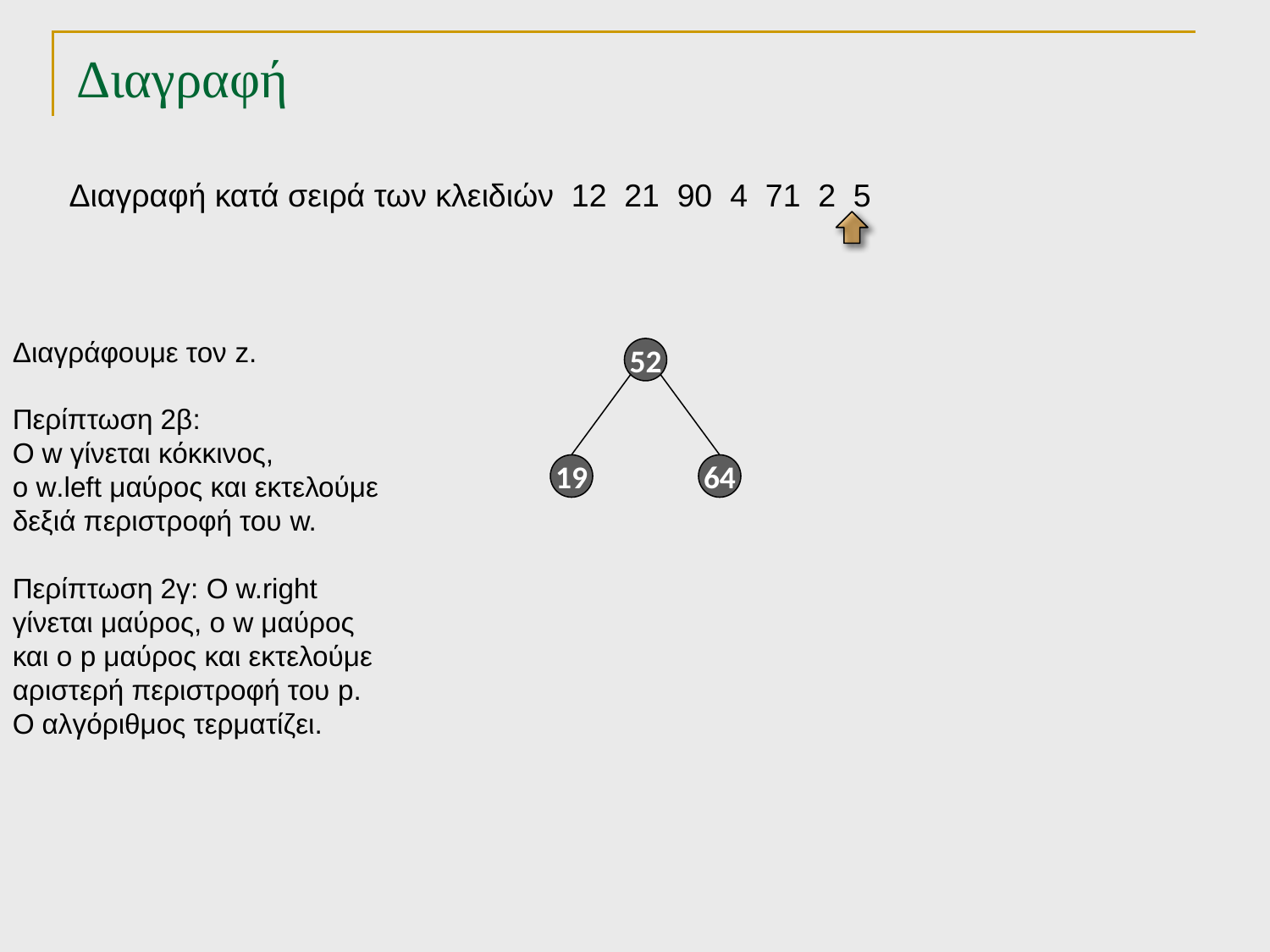

# Διαγραφή
Διαγραφή κατά σειρά των κλειδιών  12  21  90  4  71  2  5

Διαγράφουμε τον z.

Περίπτωση 2β:
Ο w γίνεται κόκκινος,
ο w.left μαύρος και εκτελούμε δεξιά περιστροφή του w.

Περίπτωση 2γ: Ο w.right γίνεται μαύρος, ο w μαύρος και ο p μαύρος και εκτελούμε αριστερή περιστροφή του p. Ο αλγόριθμος τερματίζει.
52
19
64

TexPoint fonts used in EMF.
Read the TexPoint manual before you delete this box.: AAAAA